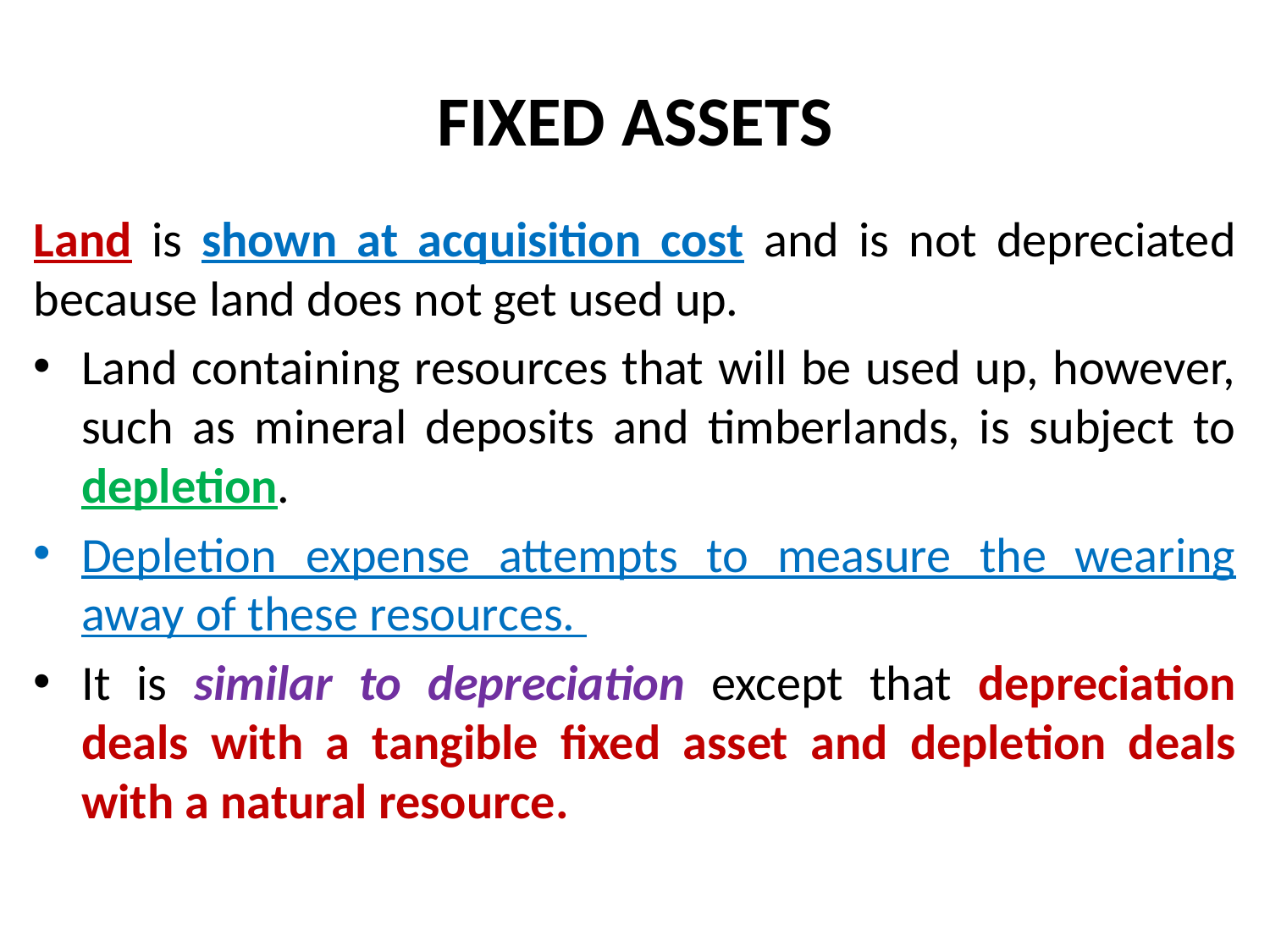

# FIXED ASSETS
Land is shown at acquisition cost and is not depreciated because land does not get used up.
Land containing resources that will be used up, however, such as mineral deposits and timberlands, is subject to depletion.
Depletion expense attempts to measure the wearing away of these resources.
It is similar to depreciation except that depreciation deals with a tangible fixed asset and depletion deals with a natural resource.